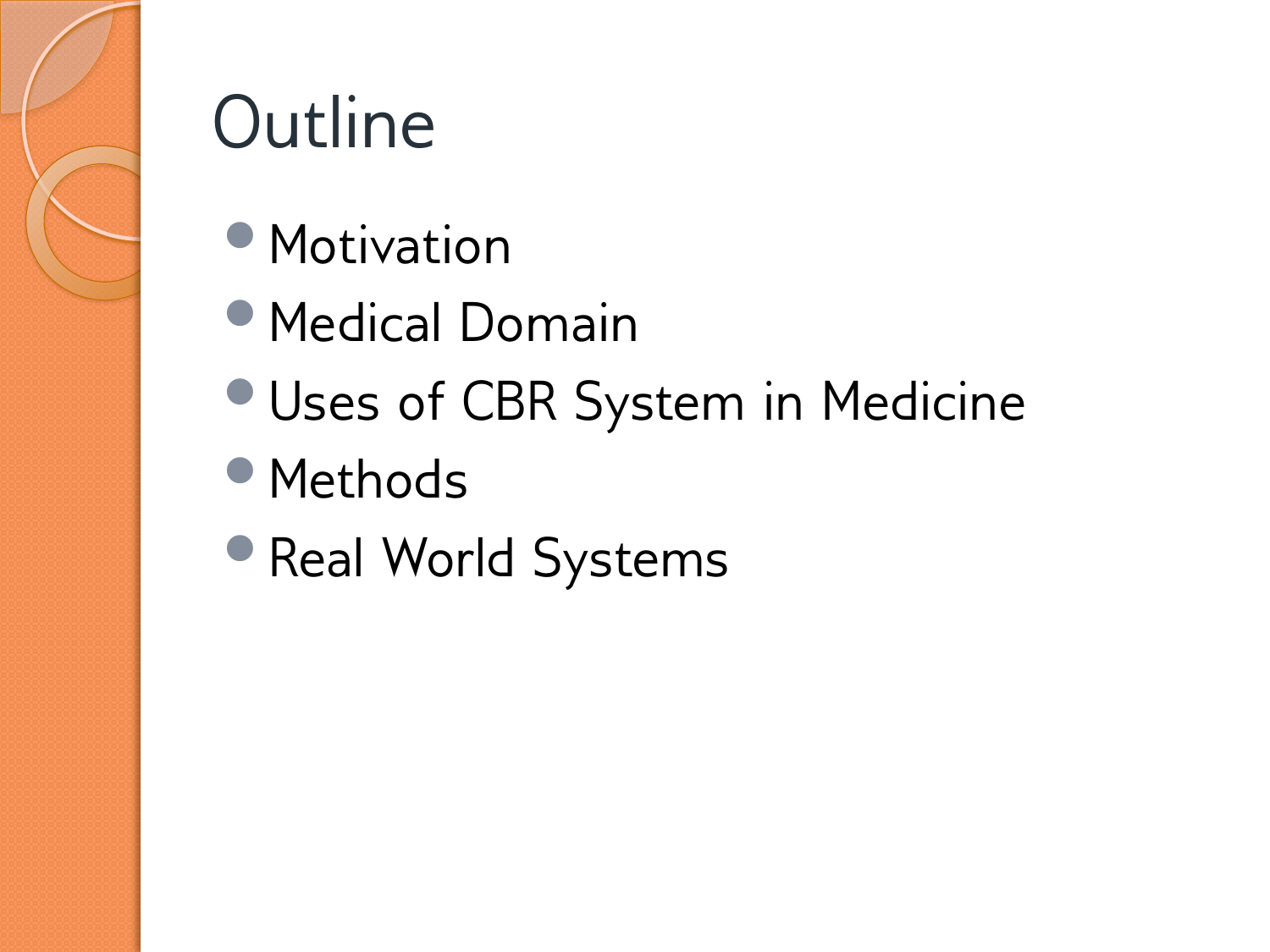

# Outline
Motivation
Medical Domain
Uses of CBR System in Medicine
Methods
Real World Systems